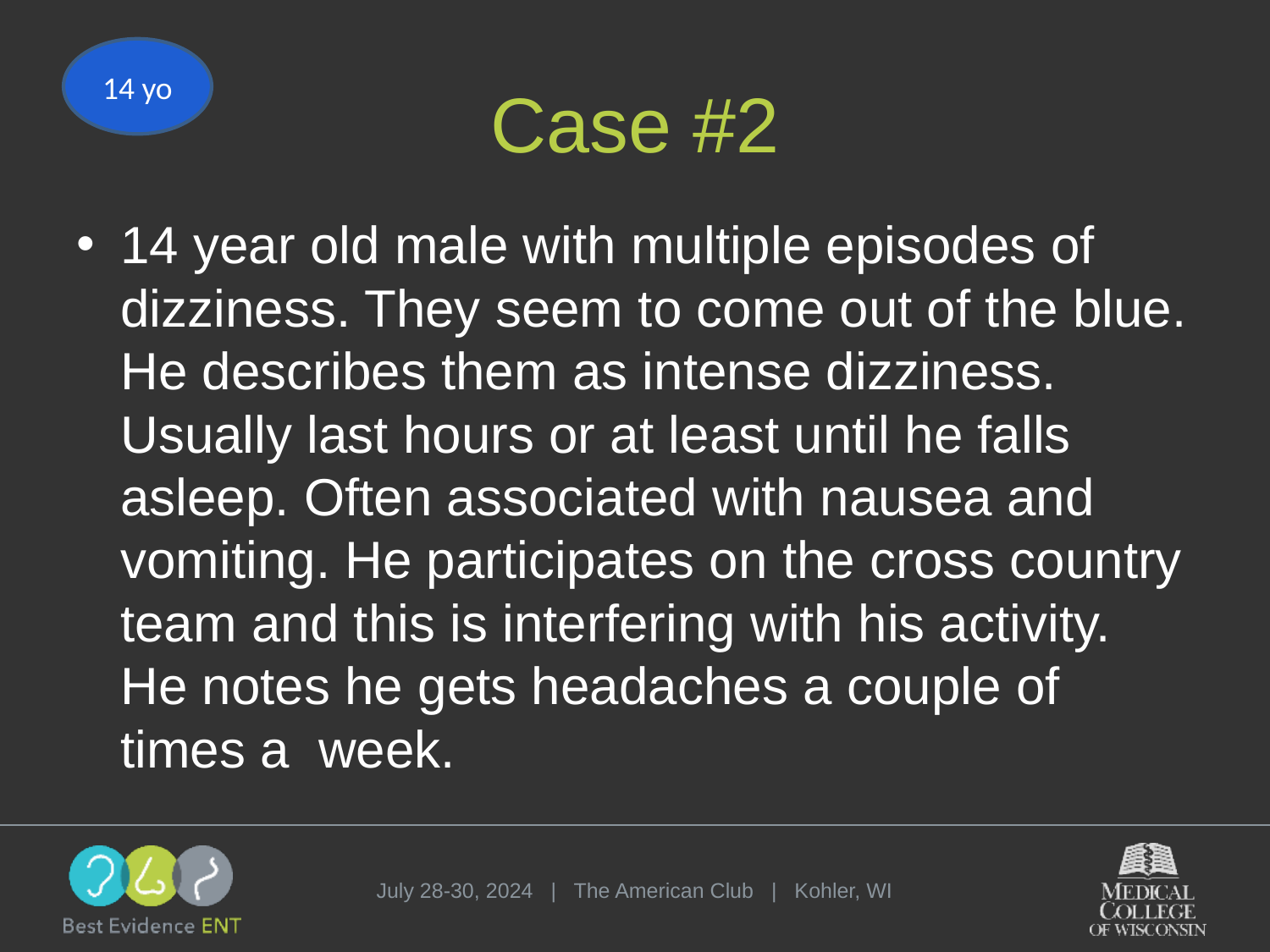

14 yo
# Case #2
14 year old male with multiple episodes of dizziness. They seem to come out of the blue. He describes them as intense dizziness. Usually last hours or at least until he falls asleep. Often associated with nausea and vomiting. He participates on the cross country team and this is interfering with his activity. He notes he gets headaches a couple of times a  week.
July 28-30, 2024   |   The American Club   |   Kohler, WI